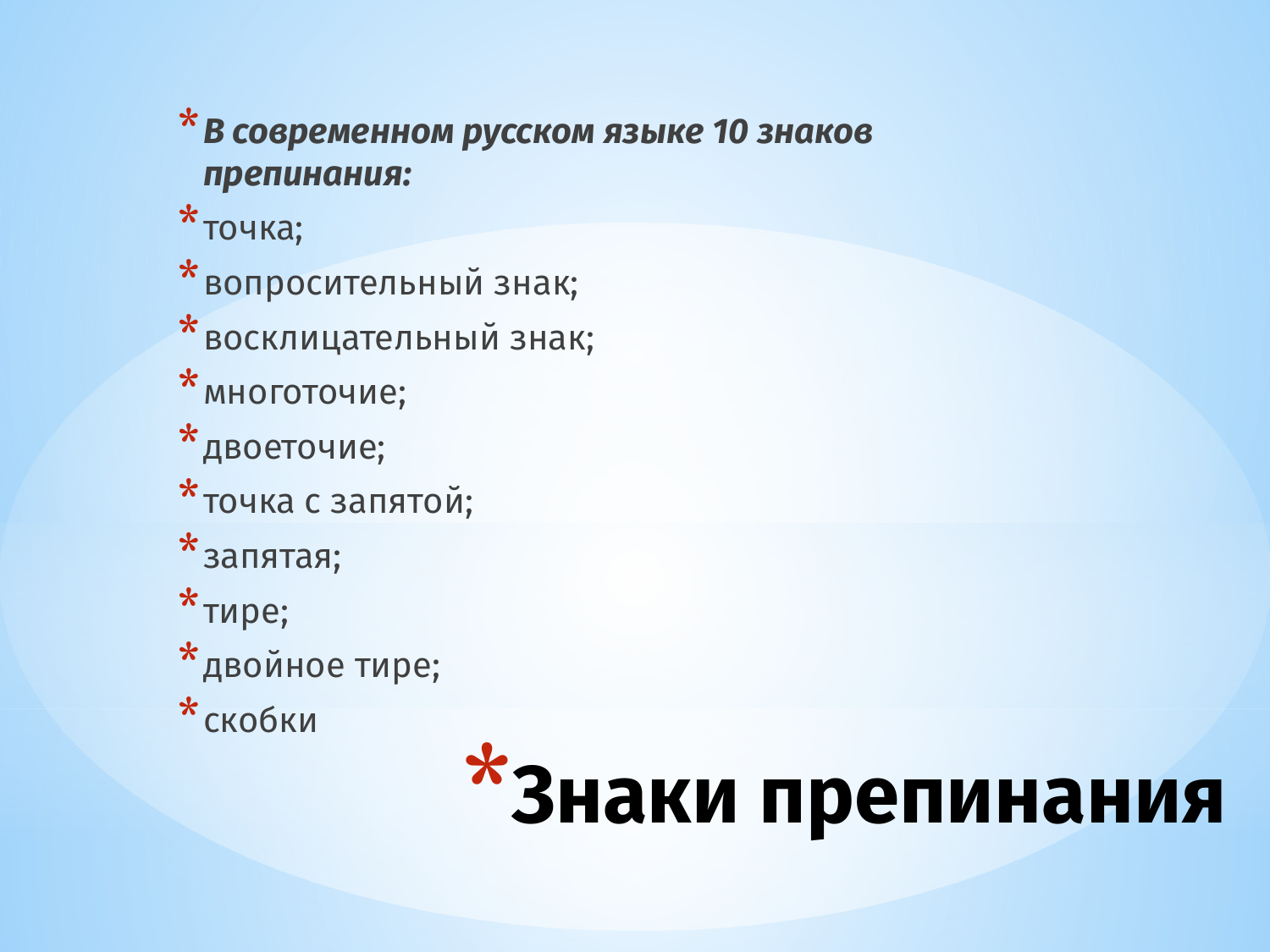

В современном русском языке 10 знаков препинания:
точка;
вопросительный знак;
восклицательный знак;
многоточие;
двоеточие;
точка с запятой;
запятая;
тире;
двойное тире;
скобки
# Знаки препинания